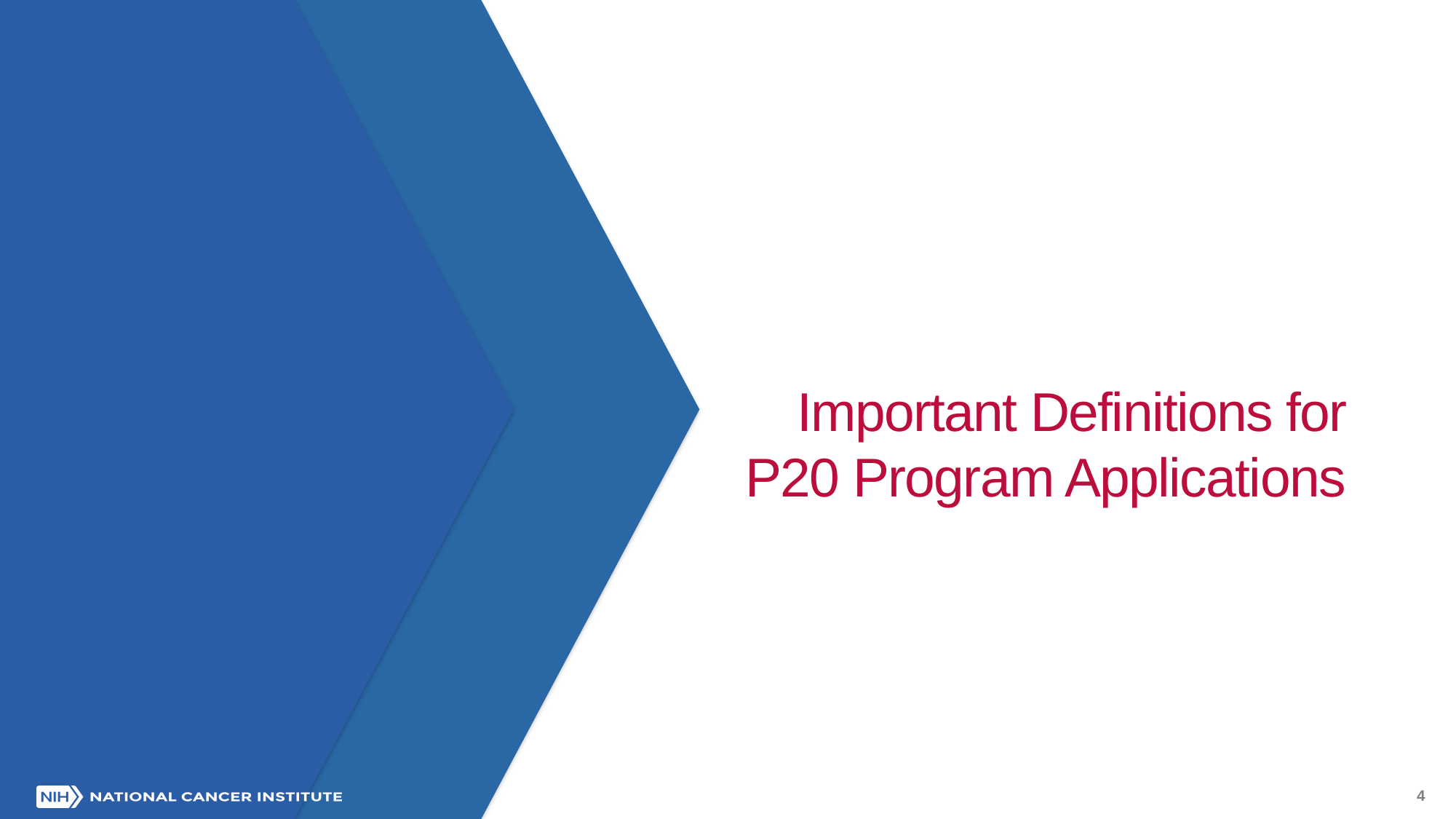

# Important Definitions for P20 Program Applications